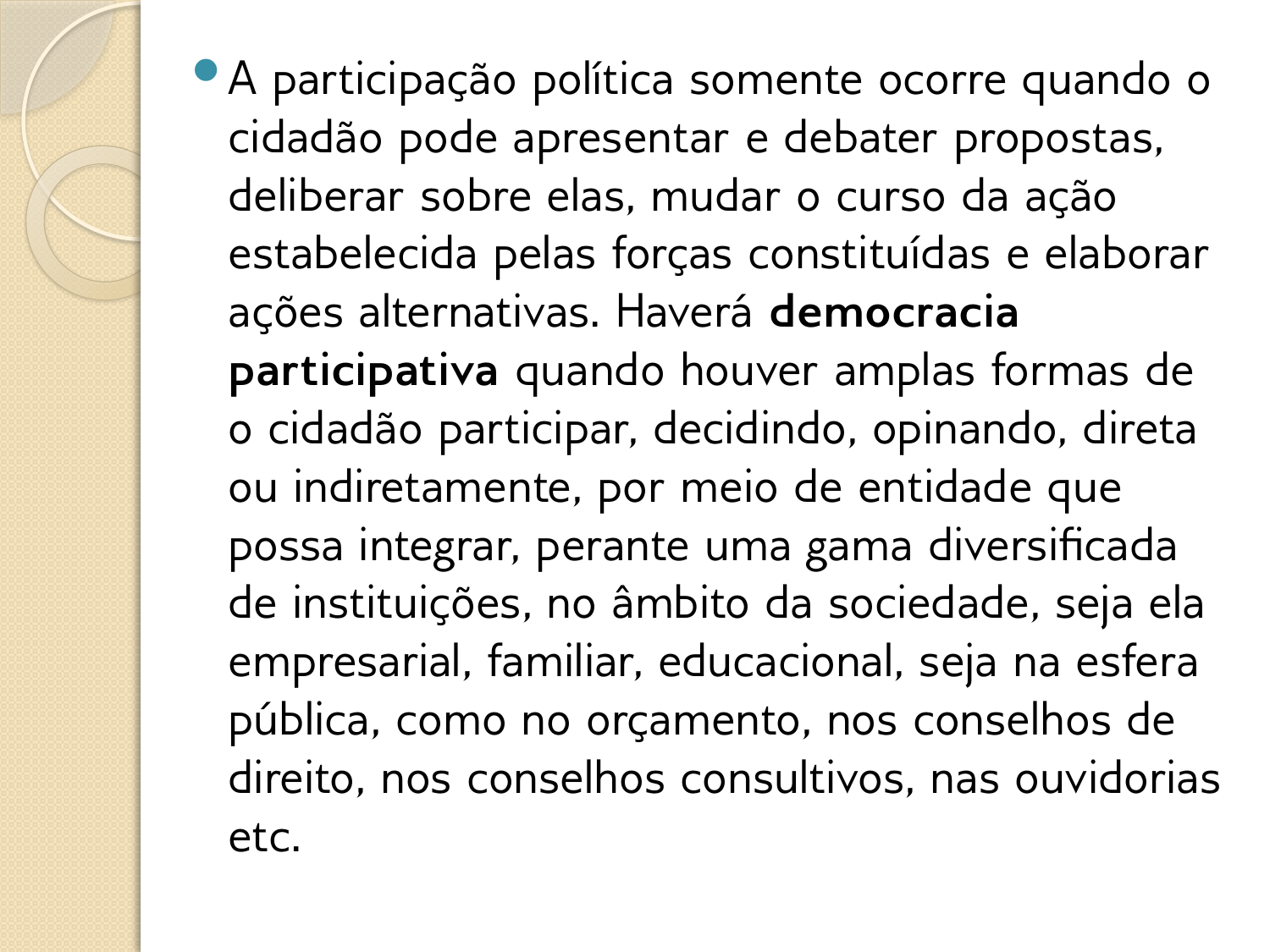

A participação política somente ocorre quando o cidadão pode apresentar e debater propostas, deliberar sobre elas, mudar o curso da ação estabelecida pelas forças constituídas e elaborar ações alternativas. Haverá democracia participativa quando houver amplas formas de o cidadão participar, decidindo, opinando, direta ou indiretamente, por meio de entidade que possa integrar, perante uma gama diversificada de instituições, no âmbito da sociedade, seja ela empresarial, familiar, educacional, seja na esfera pública, como no orçamento, nos conselhos de direito, nos conselhos consultivos, nas ouvidorias etc.